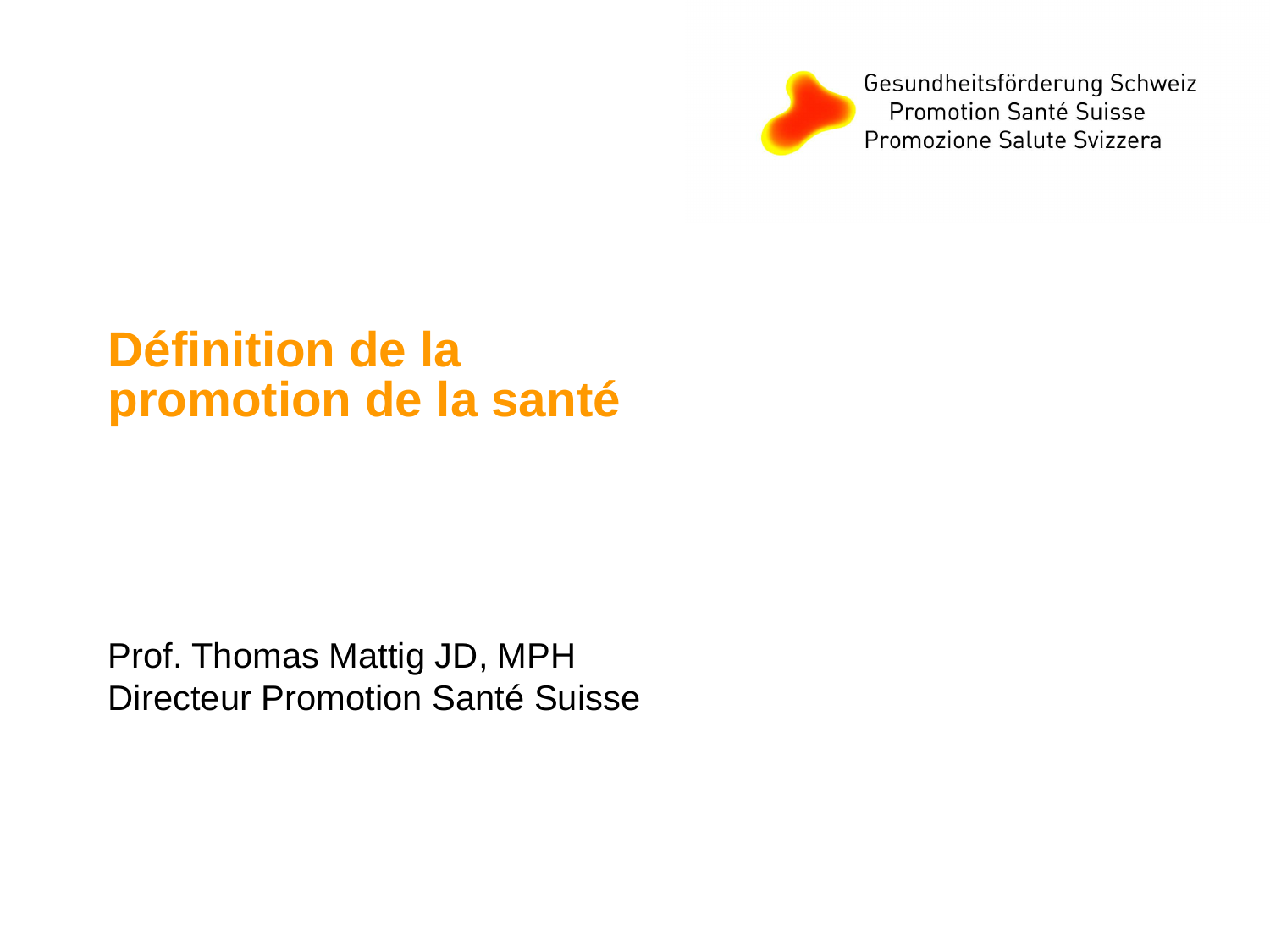

# Définition de la promotion de la santé

Prof. Thomas Mattig JD, MPH
Directeur Promotion Santé Suisse